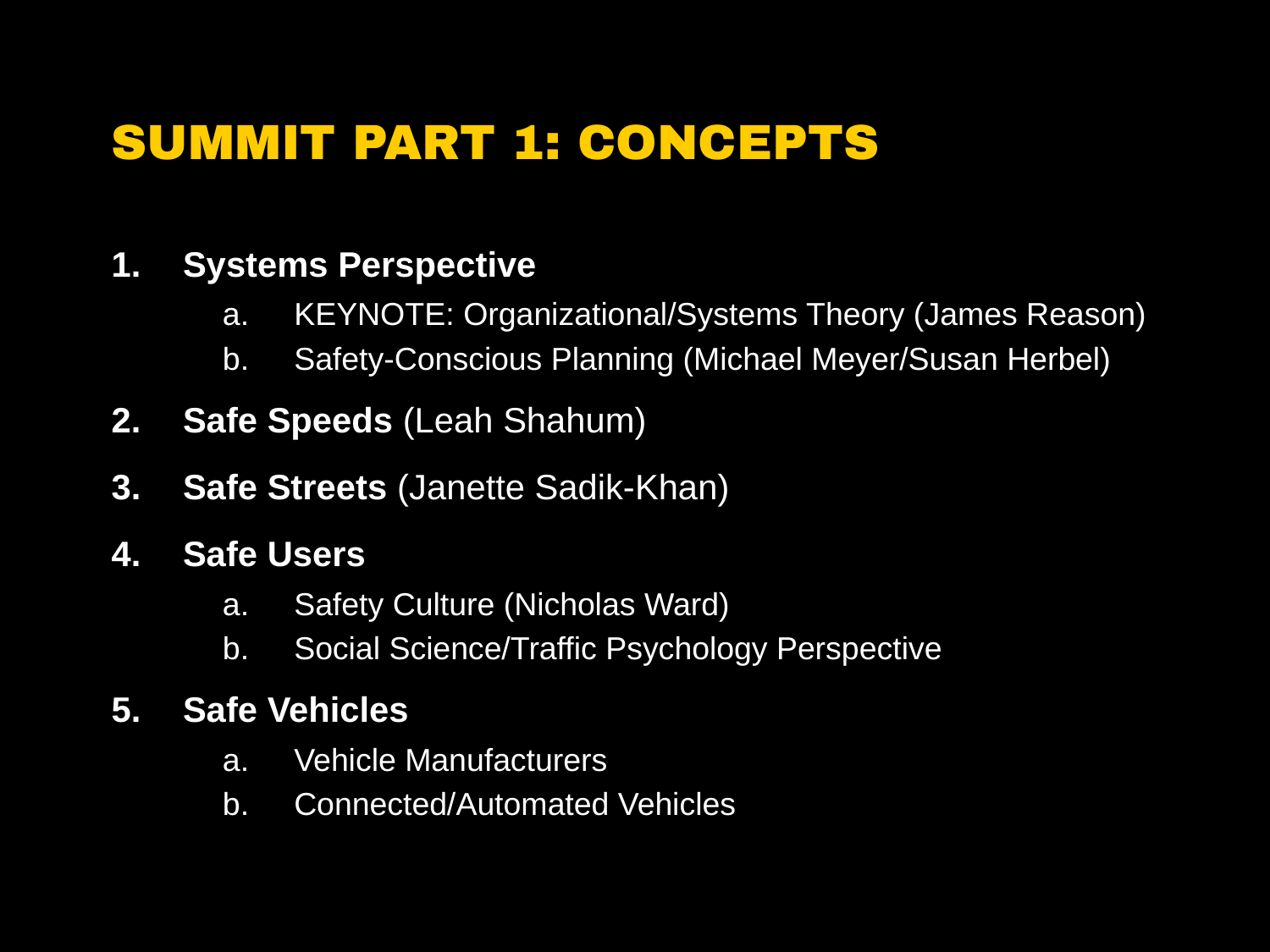

# SUMMIT PART 1: CONCEPTS
Systems Perspective
KEYNOTE: Organizational/Systems Theory (James Reason)
Safety-Conscious Planning (Michael Meyer/Susan Herbel)
Safe Speeds (Leah Shahum)
Safe Streets (Janette Sadik-Khan)
Safe Users
Safety Culture (Nicholas Ward)
Social Science/Traffic Psychology Perspective
Safe Vehicles
Vehicle Manufacturers
Connected/Automated Vehicles